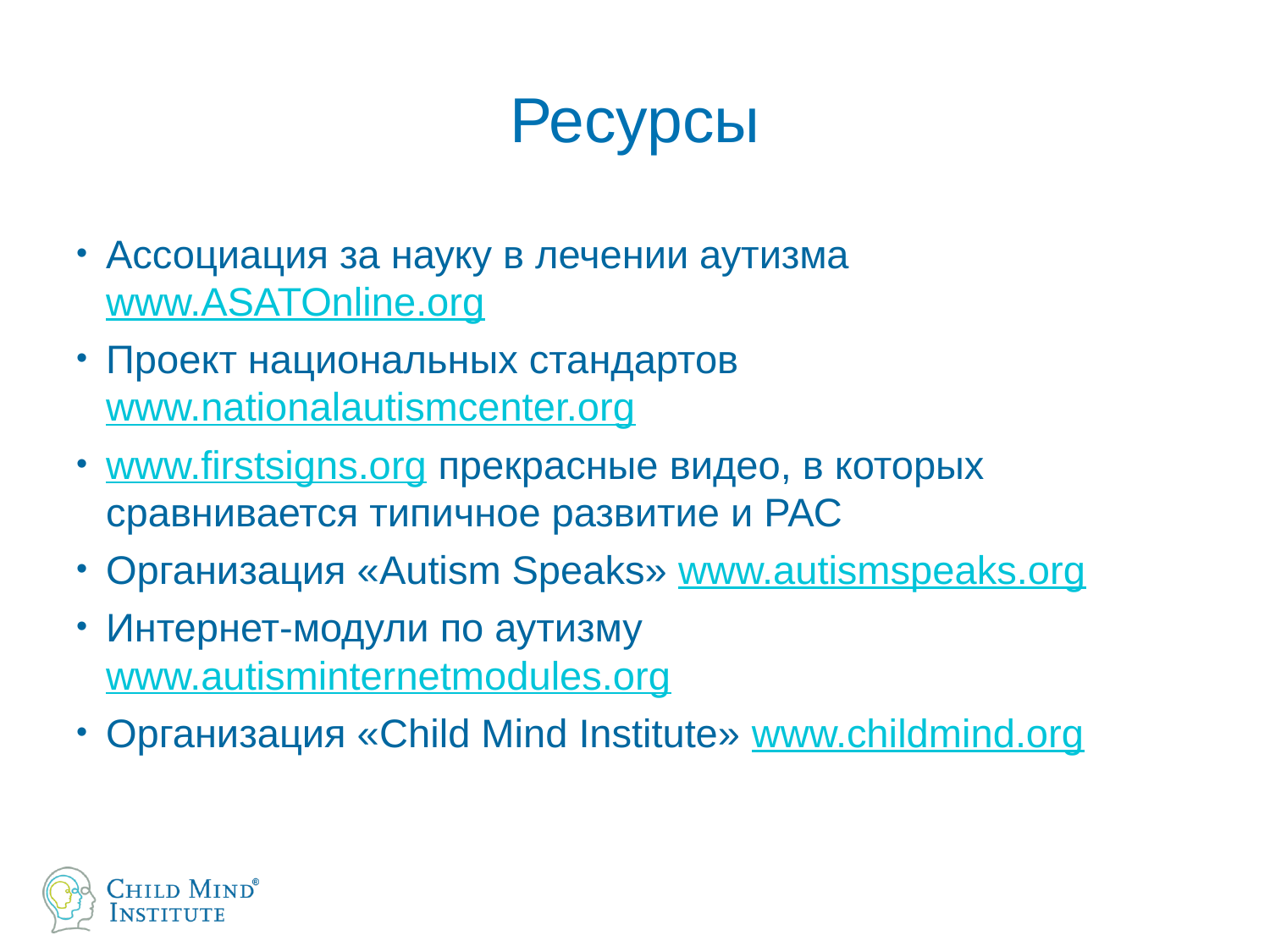

# Ресурсы
Ассоциация за науку в лечении аутизма www.ASATOnline.org
Проект национальных стандартов www.nationalautismcenter.org
www.firstsigns.org прекрасные видео, в которых сравнивается типичное развитие и РАС
Организация «Autism Speaks» www.autismspeaks.org
Интернет-модули по аутизму www.autisminternetmodules.org
Организация «Child Mind Institute» www.childmind.org